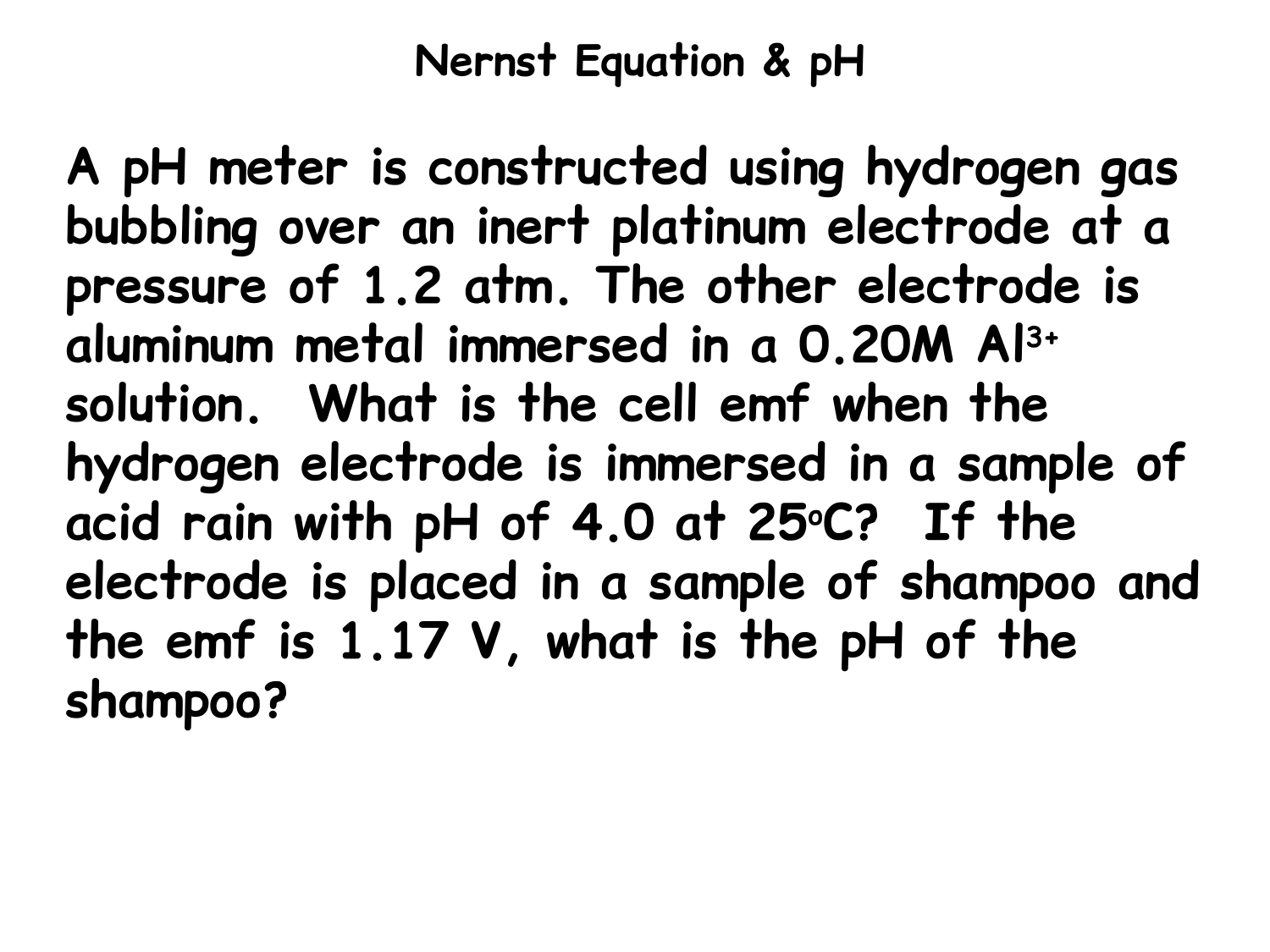

Nernst Equation & pH

A pH meter is constructed using hydrogen gas bubbling over an inert platinum electrode at a pressure of 1.2 atm. The other electrode is aluminum metal immersed in a 0.20M Al3+ solution.  What is the cell emf when the hydrogen electrode is immersed in a sample of acid rain with pH of 4.0 at 25oC?  If the electrode is placed in a sample of shampoo and the emf is 1.17 V, what is the pH of the shampoo?